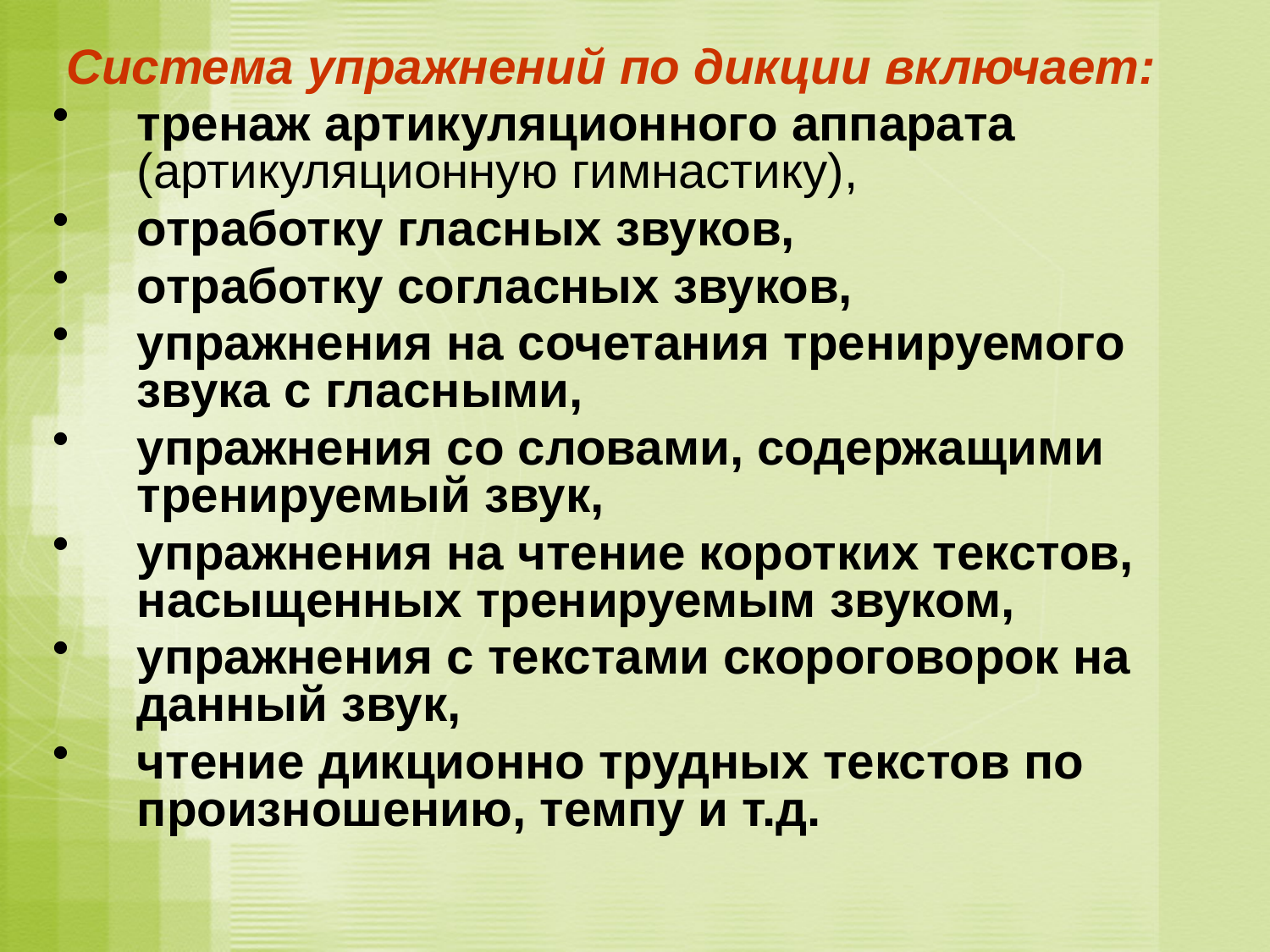

#
 Система упражнений по дикции включает:
тренаж артикуляционного аппарата (артикуляционную гимнастику),
отработку гласных звуков,
отработку согласных звуков,
упражнения на сочетания тренируемого звука с гласными,
упражнения со словами, содержащими тренируемый звук,
упражнения на чтение коротких текстов, насыщенных тренируемым звуком,
упражнения с текстами скороговорок на данный звук,
чтение дикционно трудных текстов по произношению, темпу и т.д.